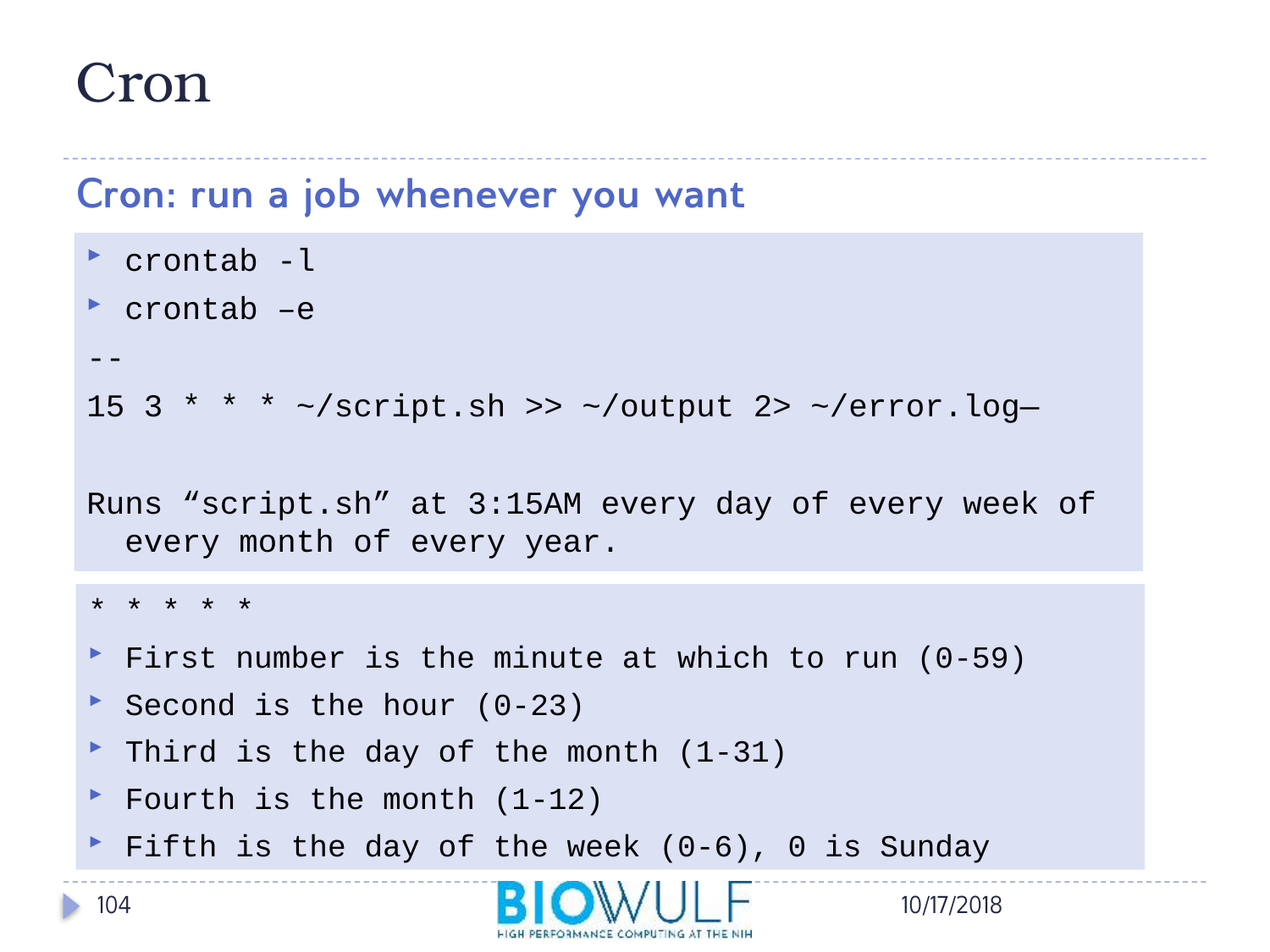

# Cron
Cron: run a job whenever you want
crontab -l
crontab –e
--
15 3 * * * ~/script.sh >> ~/output 2> ~/error.log—

Runs “script.sh” at 3:15AM every day of every week of every month of every year.
* * * * *
First number is the minute at which to run (0-59)
Second is the hour (0-23)
Third is the day of the month (1-31)
Fourth is the month (1-12)
Fifth is the day of the week (0-6), 0 is Sunday
104
10/17/2018